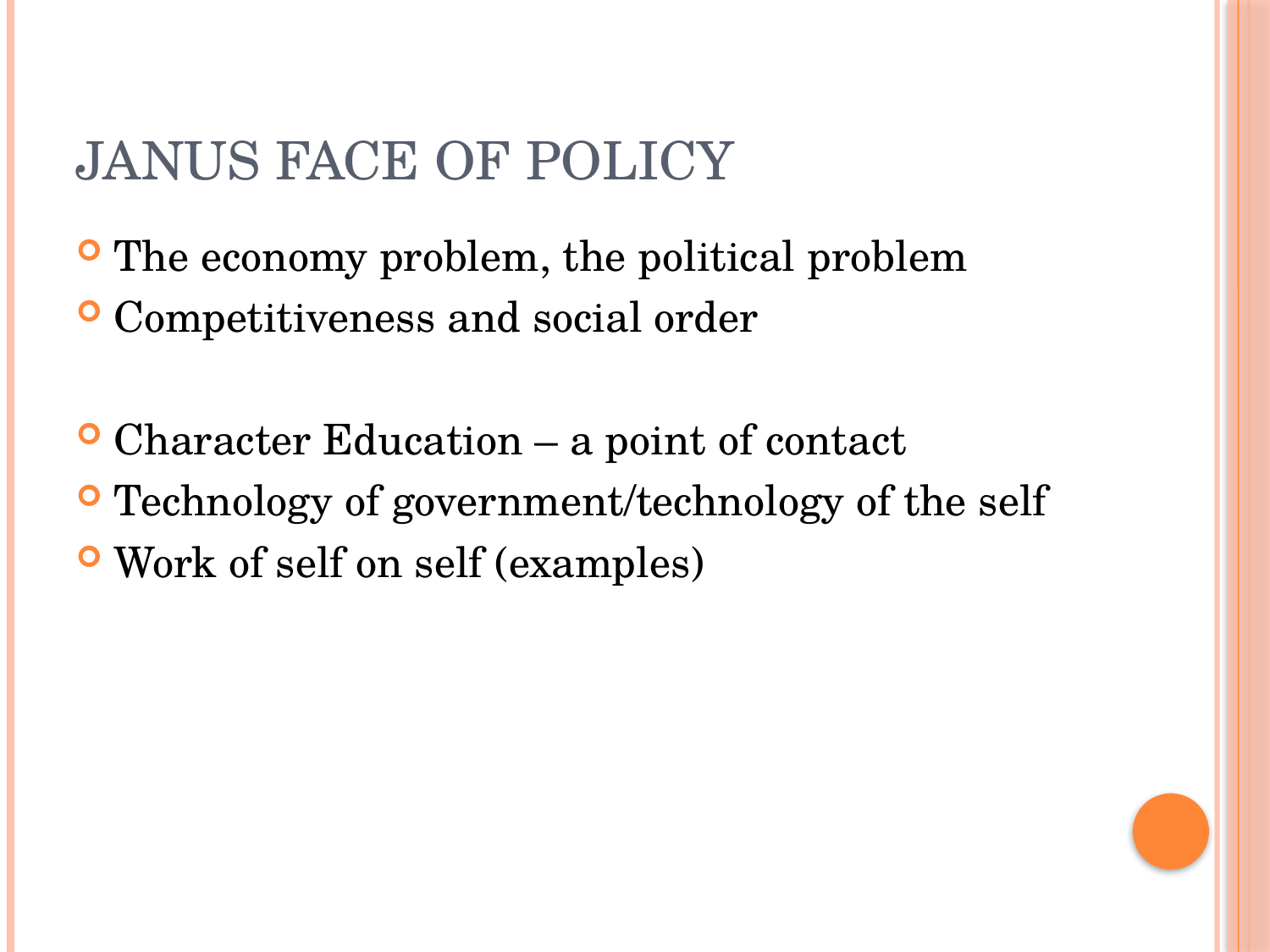

# Janus face of policy
The economy problem, the political problem
Competitiveness and social order

Character Education – a point of contact
Technology of government/technology of the self
Work of self on self (examples)